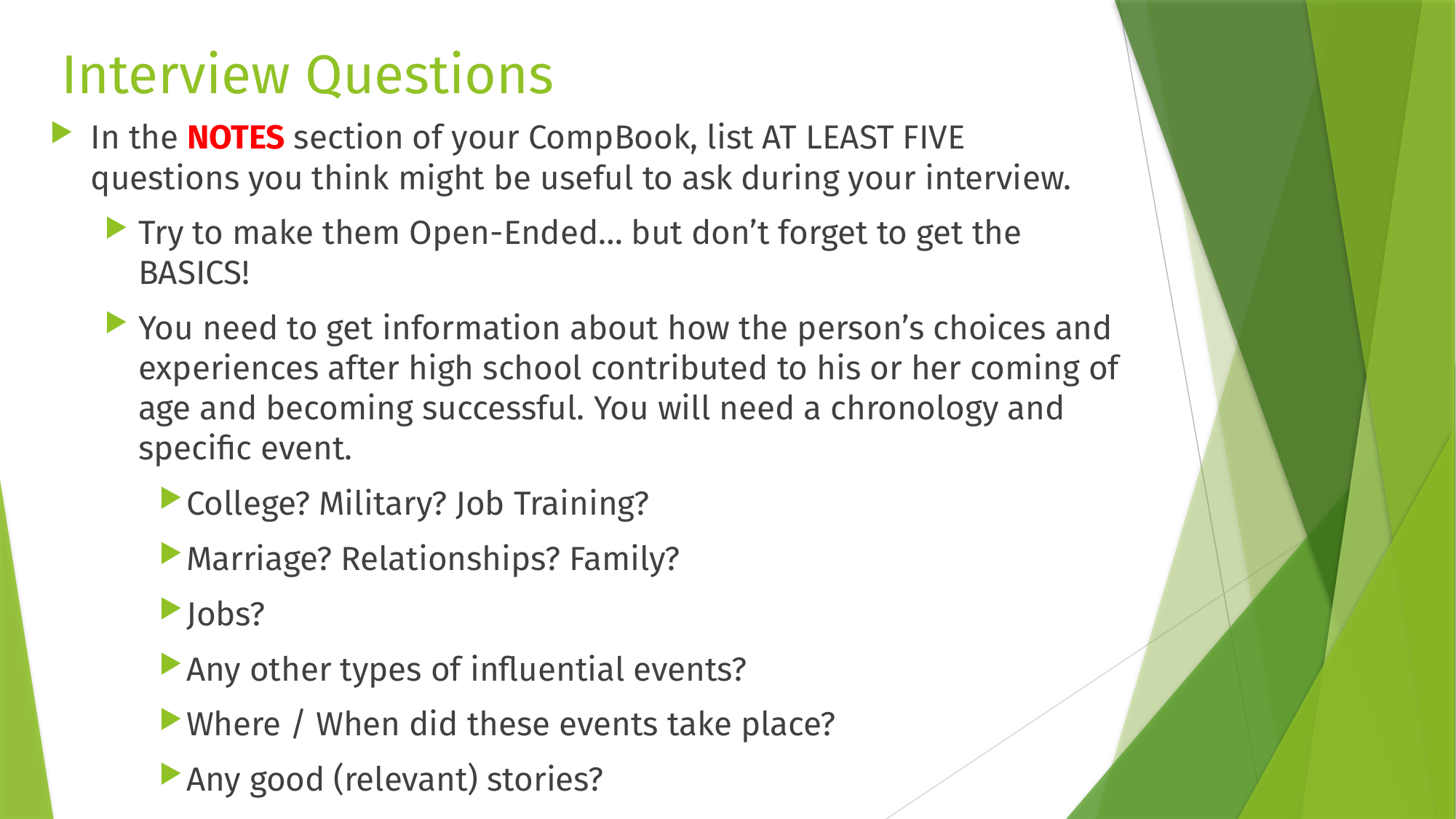

# Interview Questions
In the NOTES section of your CompBook, list AT LEAST FIVE questions you think might be useful to ask during your interview.
Try to make them Open-Ended… but don’t forget to get the BASICS!
You need to get information about how the person’s choices and experiences after high school contributed to his or her coming of age and becoming successful. You will need a chronology and specific event.
College? Military? Job Training?
Marriage? Relationships? Family?
Jobs?
Any other types of influential events?
Where / When did these events take place?
Any good (relevant) stories?